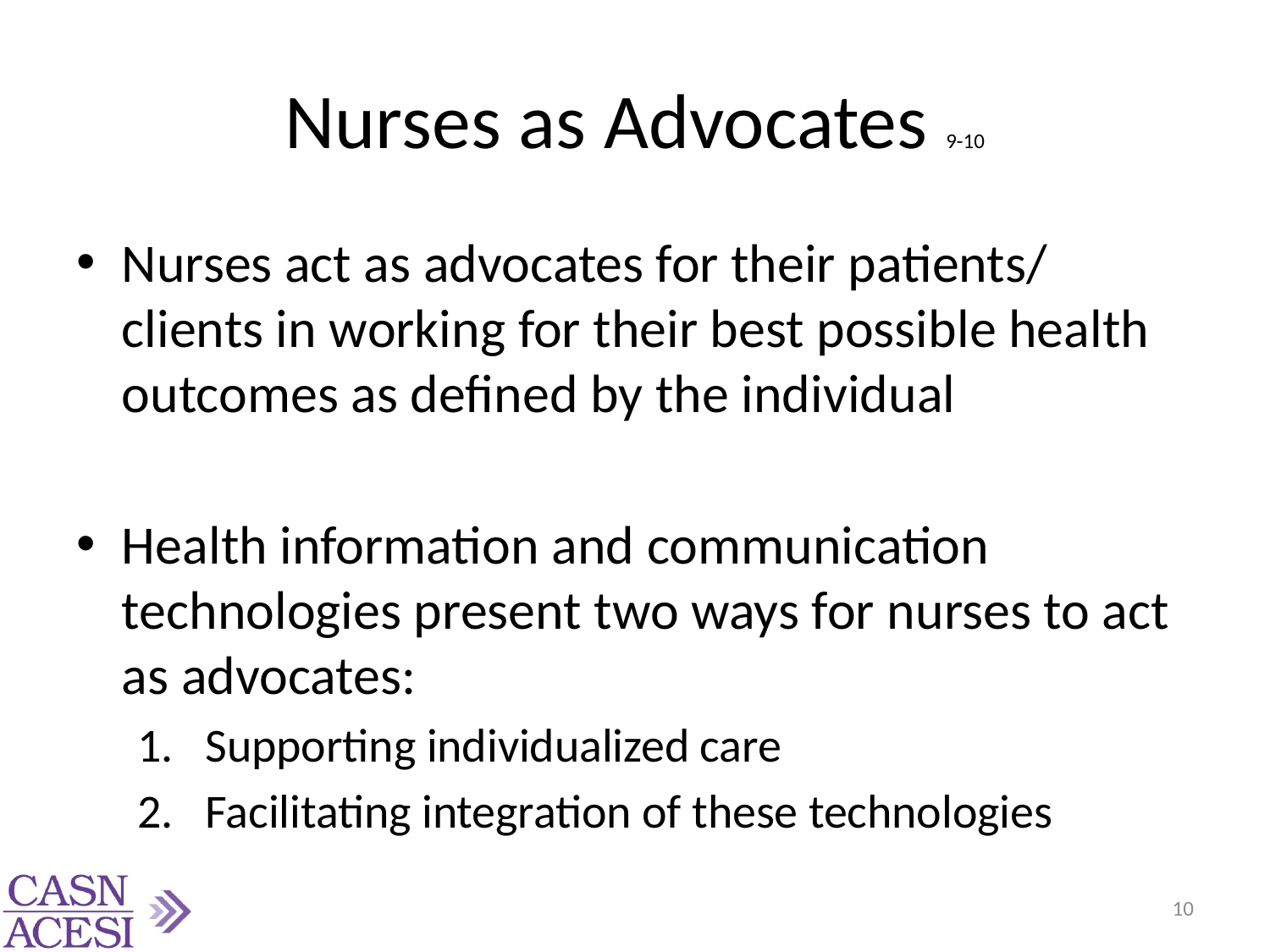

# Nurses as Advocates 9-10
Nurses act as advocates for their patients/ clients in working for their best possible health outcomes as defined by the individual

Health information and communication technologies present two ways for nurses to act as advocates:
Supporting individualized care
Facilitating integration of these technologies

10